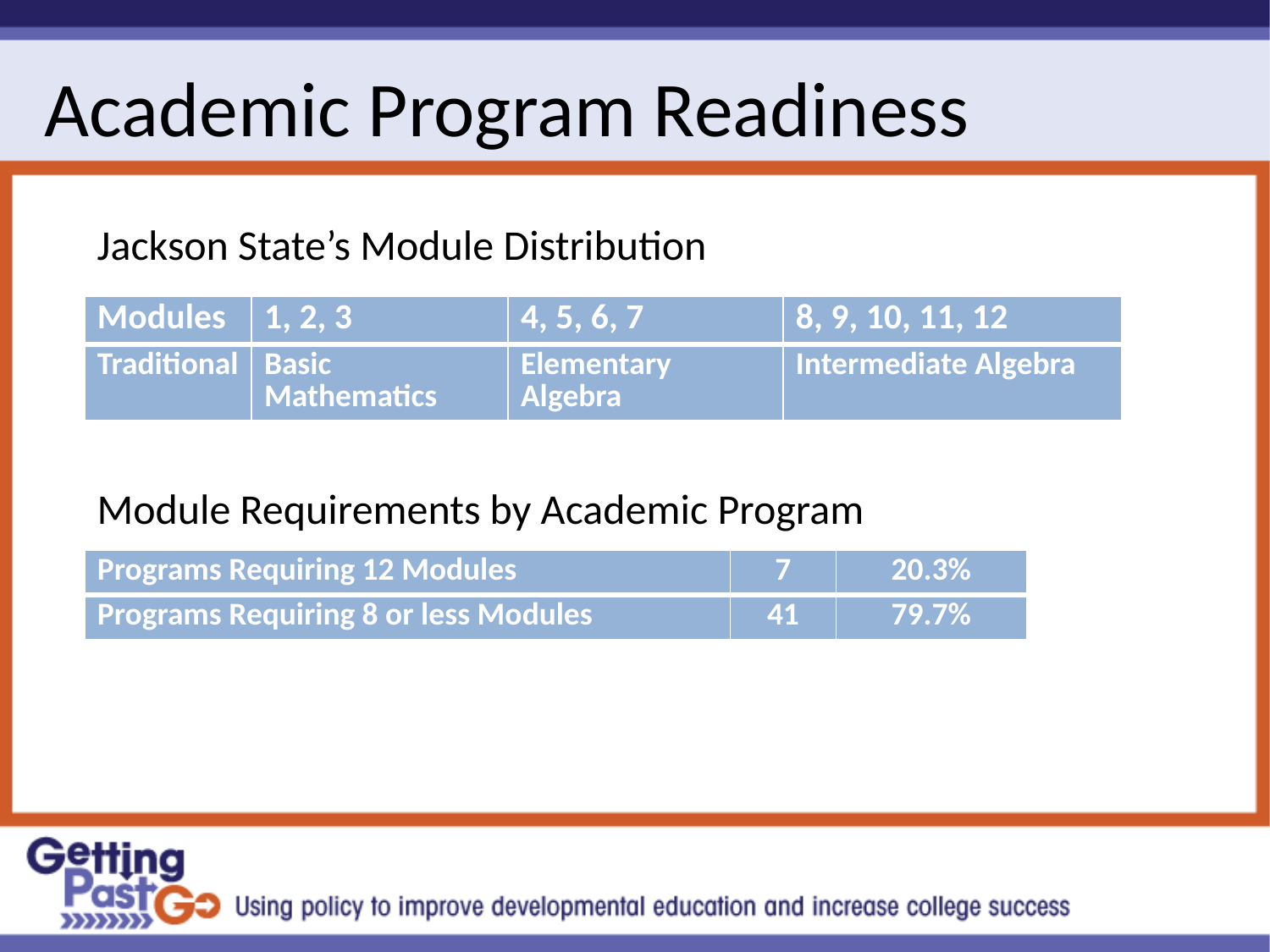

# Academic Program Readiness
Jackson State’s Module Distribution
| Modules | 1, 2, 3 | 4, 5, 6, 7 | 8, 9, 10, 11, 12 |
| --- | --- | --- | --- |
| Traditional | Basic Mathematics | Elementary Algebra | Intermediate Algebra |
Module Requirements by Academic Program
| Programs Requiring 12 Modules | 7 | 20.3% |
| --- | --- | --- |
| Programs Requiring 8 or less Modules | 41 | 79.7% |